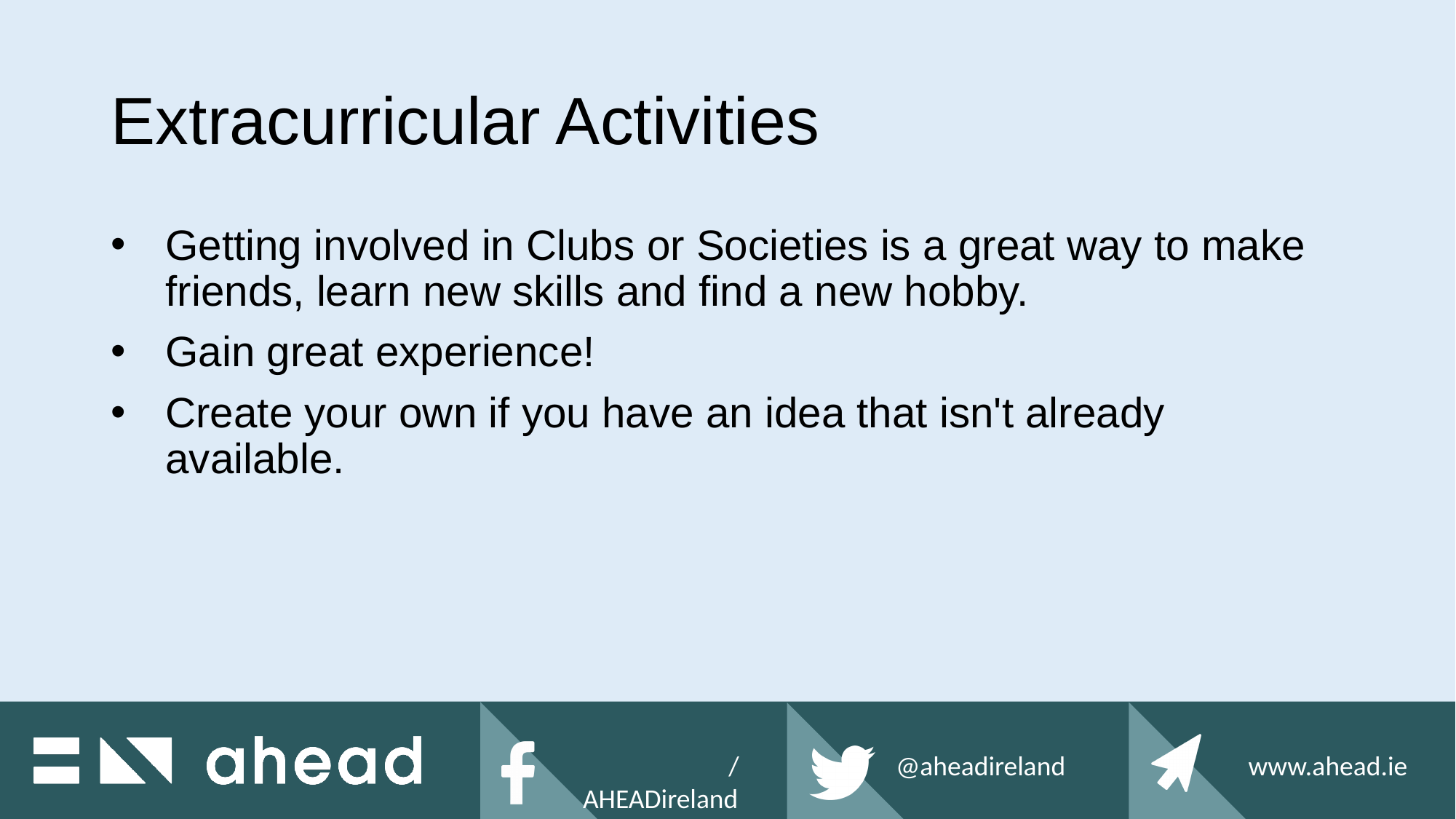

# Extracurricular Activities
Getting involved in Clubs or Societies is a great way to make friends, learn new skills and find a new hobby.
Gain great experience!
Create your own if you have an idea that isn't already available.